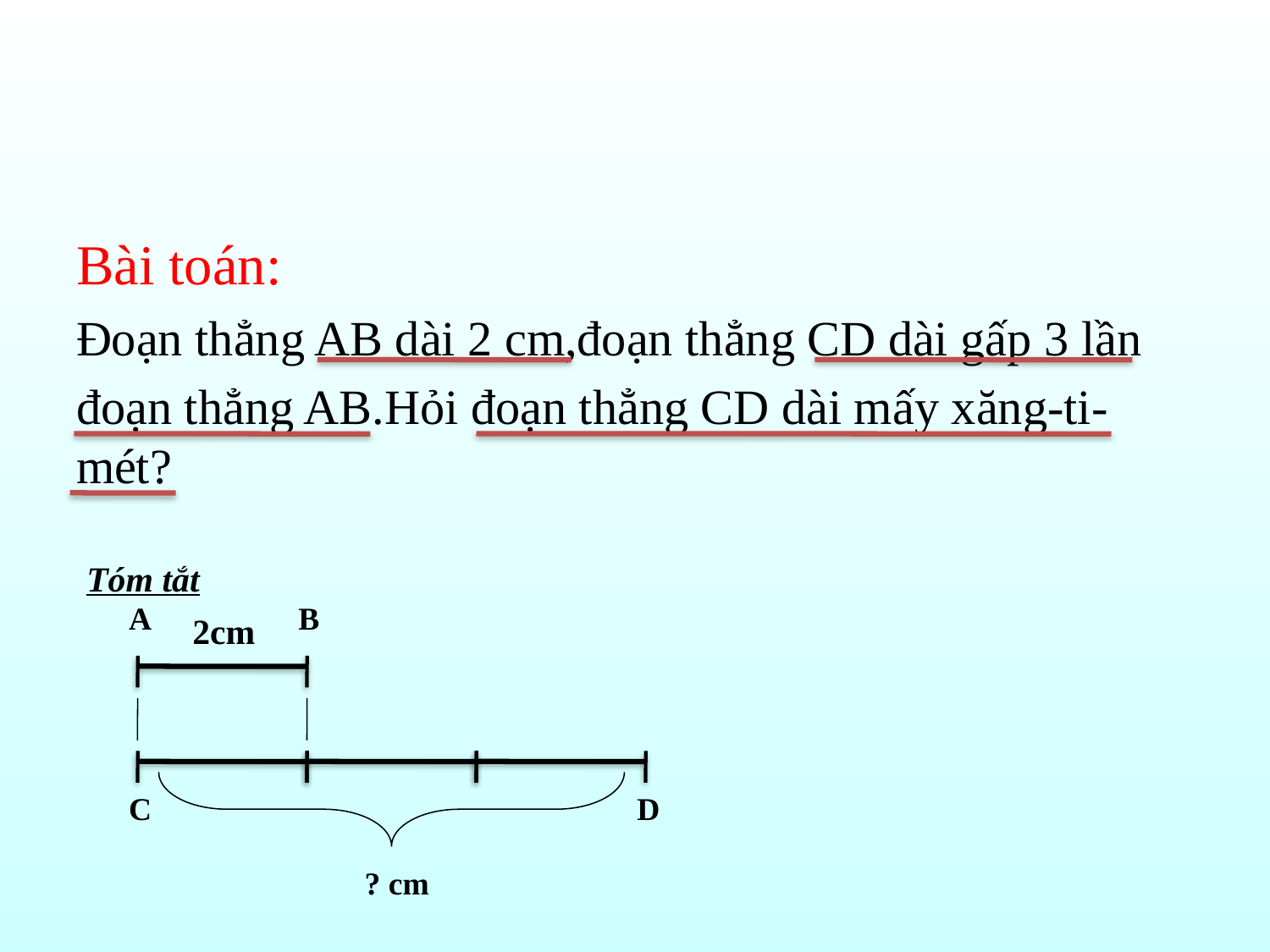

Bài toán:
Đoạn thẳng AB dài 2 cm,đoạn thẳng CD dài gấp 3 lần
đoạn thẳng AB.Hỏi đoạn thẳng CD dài mấy xăng-ti-mét?

Tóm tắt

A
B
2cm
C
D
? cm